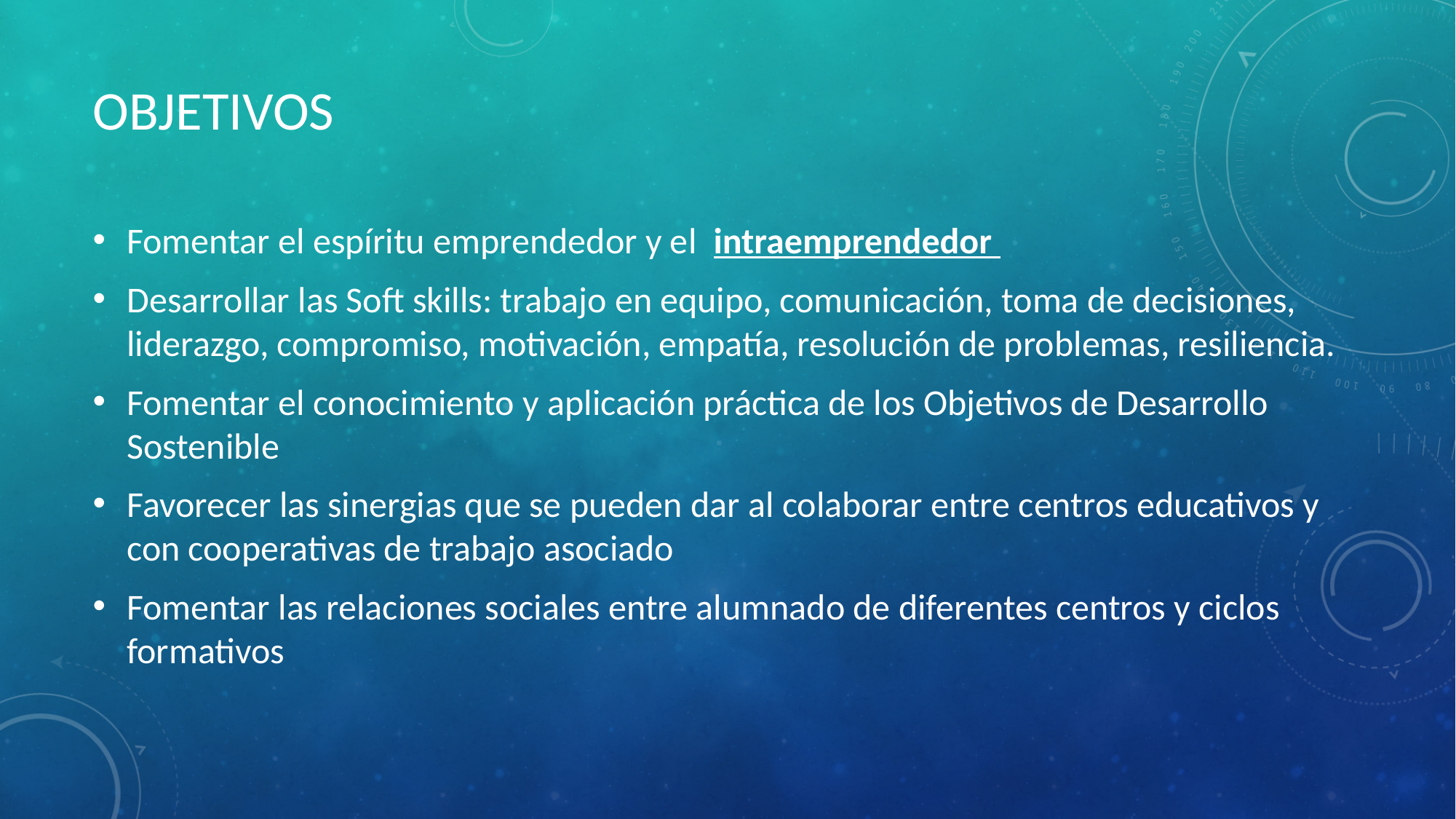

# OBJETIVOS
Fomentar el espíritu emprendedor y el  intraemprendedor
Desarrollar las Soft skills: trabajo en equipo, comunicación, toma de decisiones, liderazgo, compromiso, motivación, empatía, resolución de problemas, resiliencia.
Fomentar el conocimiento y aplicación práctica de los Objetivos de Desarrollo Sostenible
Favorecer las sinergias que se pueden dar al colaborar entre centros educativos y con cooperativas de trabajo asociado
Fomentar las relaciones sociales entre alumnado de diferentes centros y ciclos formativos